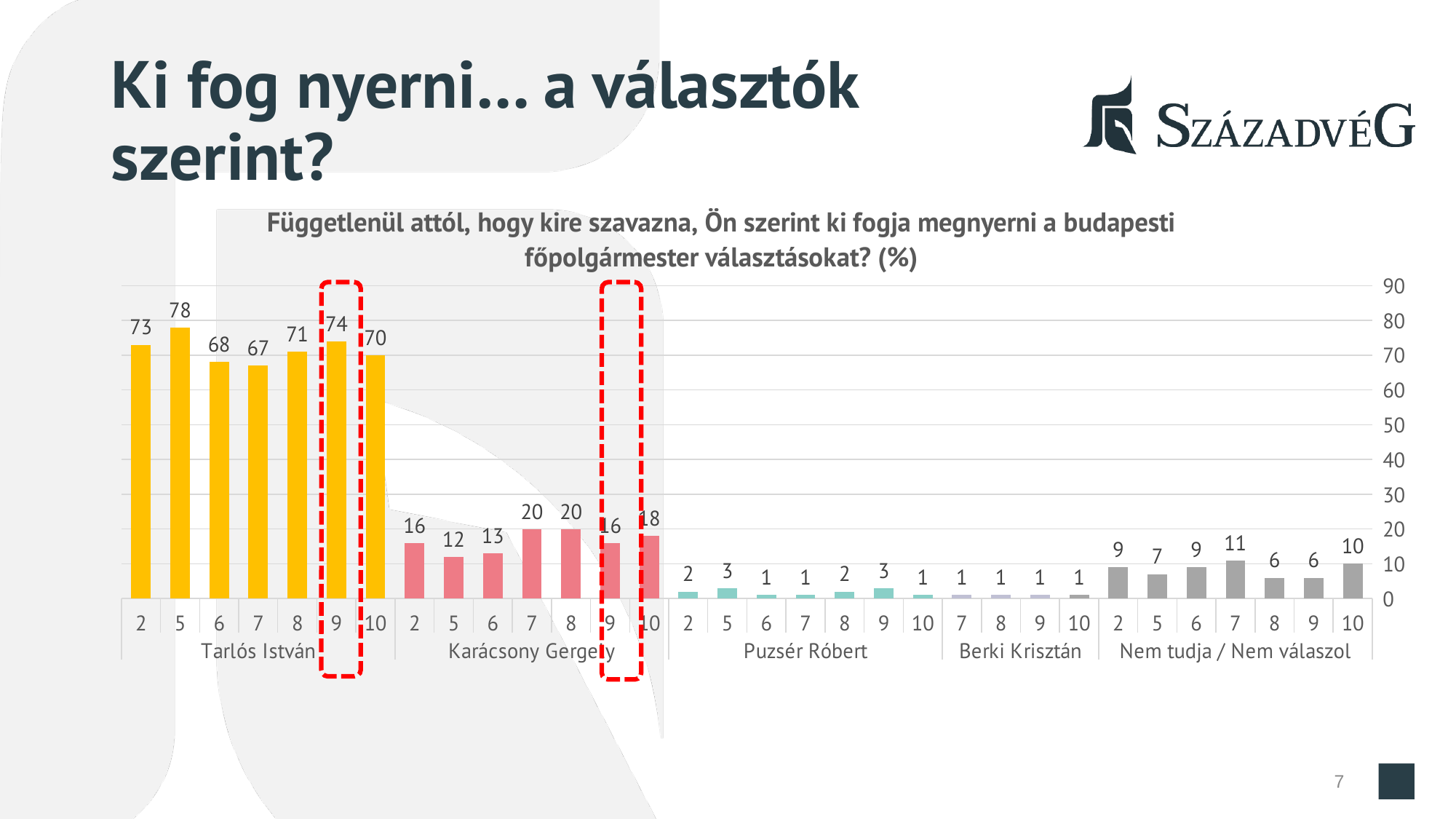

# Ki fog nyerni… a választók szerint?

### Chart: Függetlenül attól, hogy kire szavazna, Ön szerint ki fogja megnyerni a budapesti főpolgármester választásokat? (%)

| Category |  |
|---|---|
| 2 | 73.0 |
| 5 | 78.0 |
| 6 | 68.0 |
| 7 | 67.0 |
| 8 | 71.0 |
| 9 | 74.0 |
| 10 | 70.0 |
| 2 | 16.0 |
| 5 | 12.0 |
| 6 | 13.0 |
| 7 | 20.0 |
| 8 | 20.0 |
| 9 | 16.0 |
| 10 | 18.0 |
| 2 | 2.0 |
| 5 | 3.0 |
| 6 | 1.0 |
| 7 | 1.0 |
| 8 | 2.0 |
| 9 | 3.0 |
| 10 | 1.0 |
| 7 | 1.0 |
| 8 | 1.0 |
| 9 | 1.0 |
| 10 | 1.0 |
| 2 | 9.0 |
| 5 | 7.0 |
| 6 | 9.0 |
| 7 | 11.0 |
| 8 | 6.0 |
| 9 | 6.0 |
| 10 | 10.0 |

7